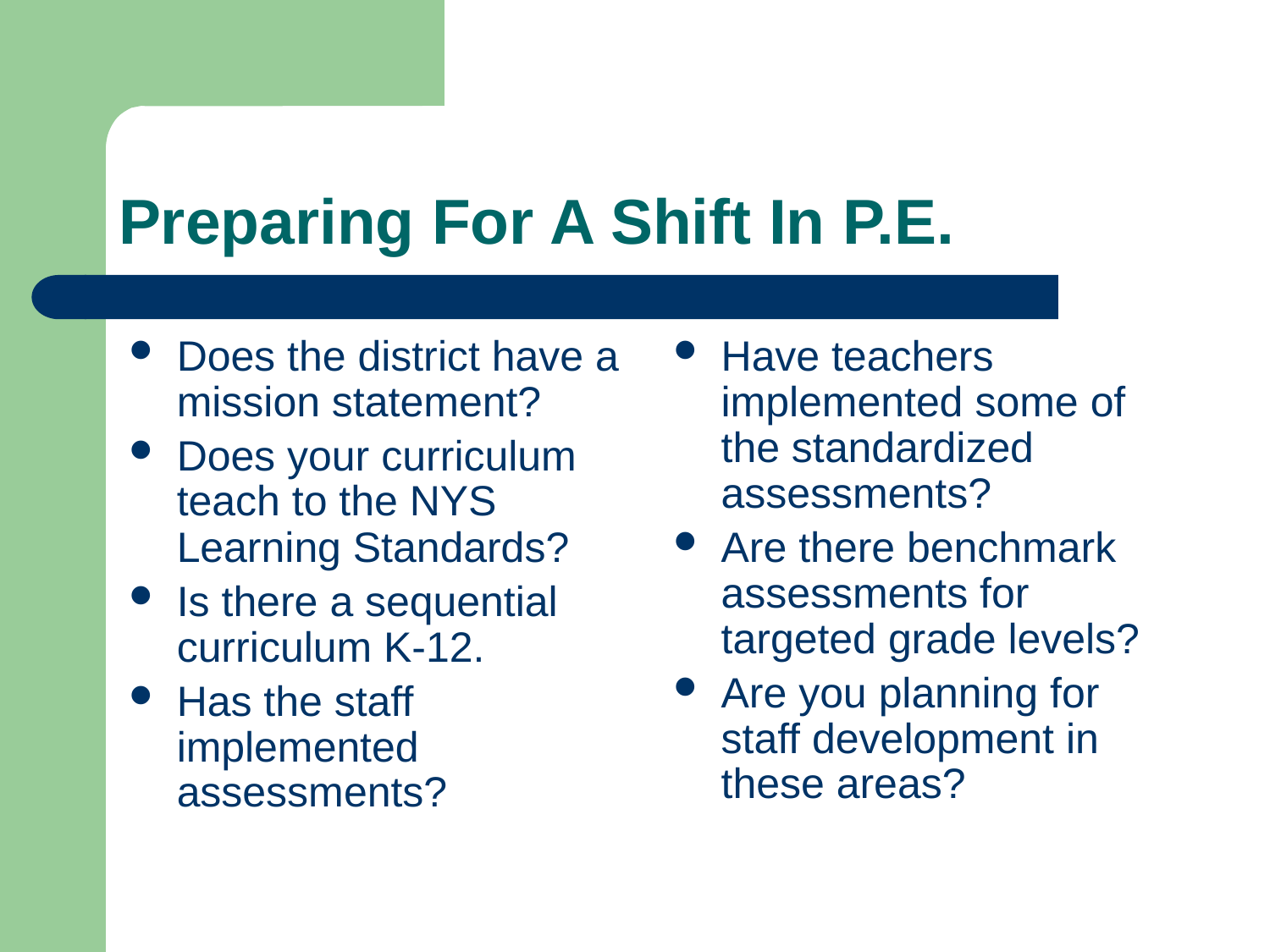

# Preparing For A Shift In P.E.
Does the district have a mission statement?
Does your curriculum teach to the NYS Learning Standards?
Is there a sequential curriculum K-12.
Has the staff implemented assessments?

Have teachers implemented some of the standardized assessments?
Are there benchmark assessments for targeted grade levels?
Are you planning for staff development in these areas?